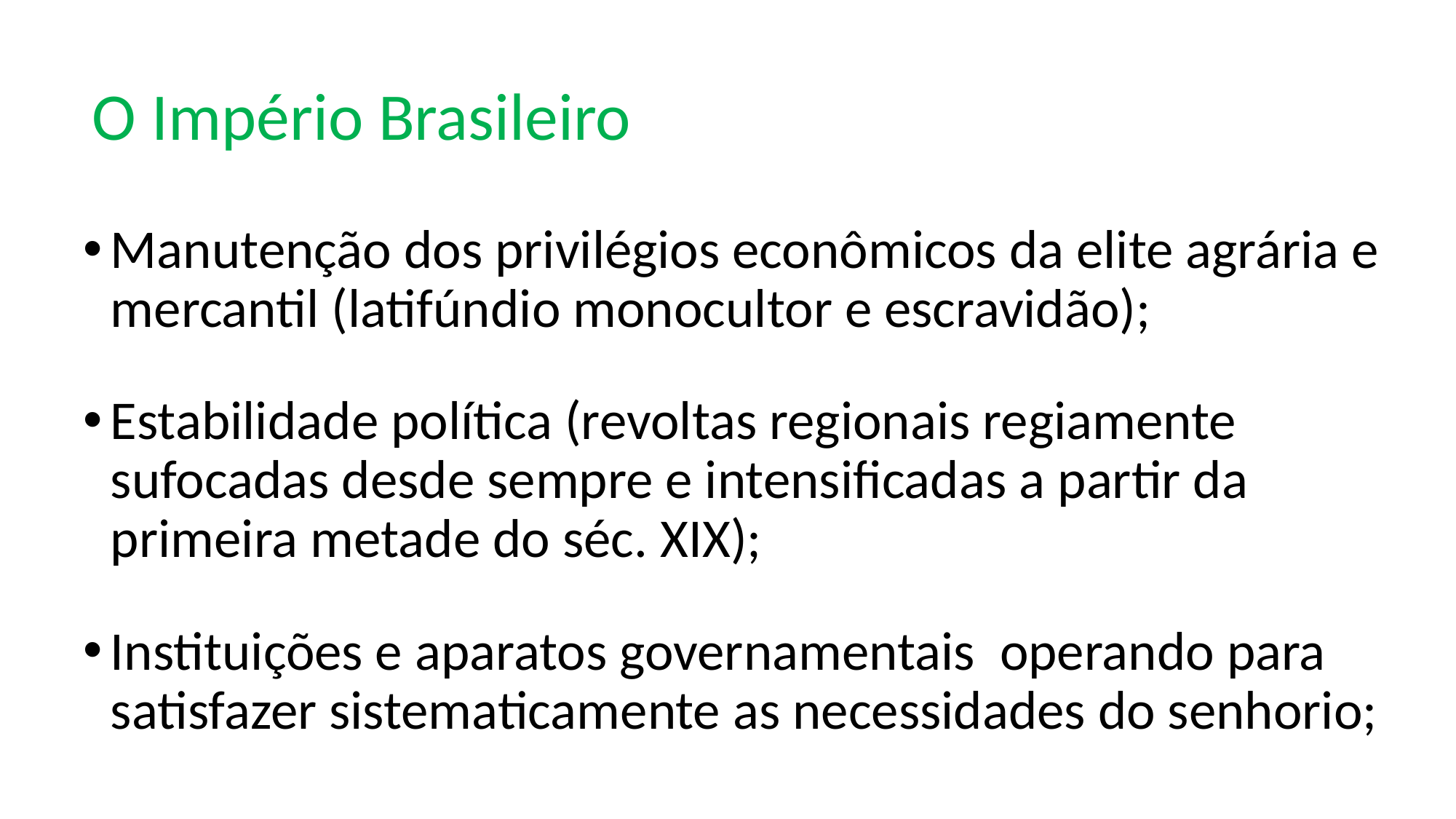

# O Império Brasileiro
Manutenção dos privilégios econômicos da elite agrária e mercantil (latifúndio monocultor e escravidão);

Estabilidade política (revoltas regionais regiamente sufocadas desde sempre e intensificadas a partir da primeira metade do séc. XIX);

Instituições e aparatos governamentais  operando para satisfazer sistematicamente as necessidades do senhorio;